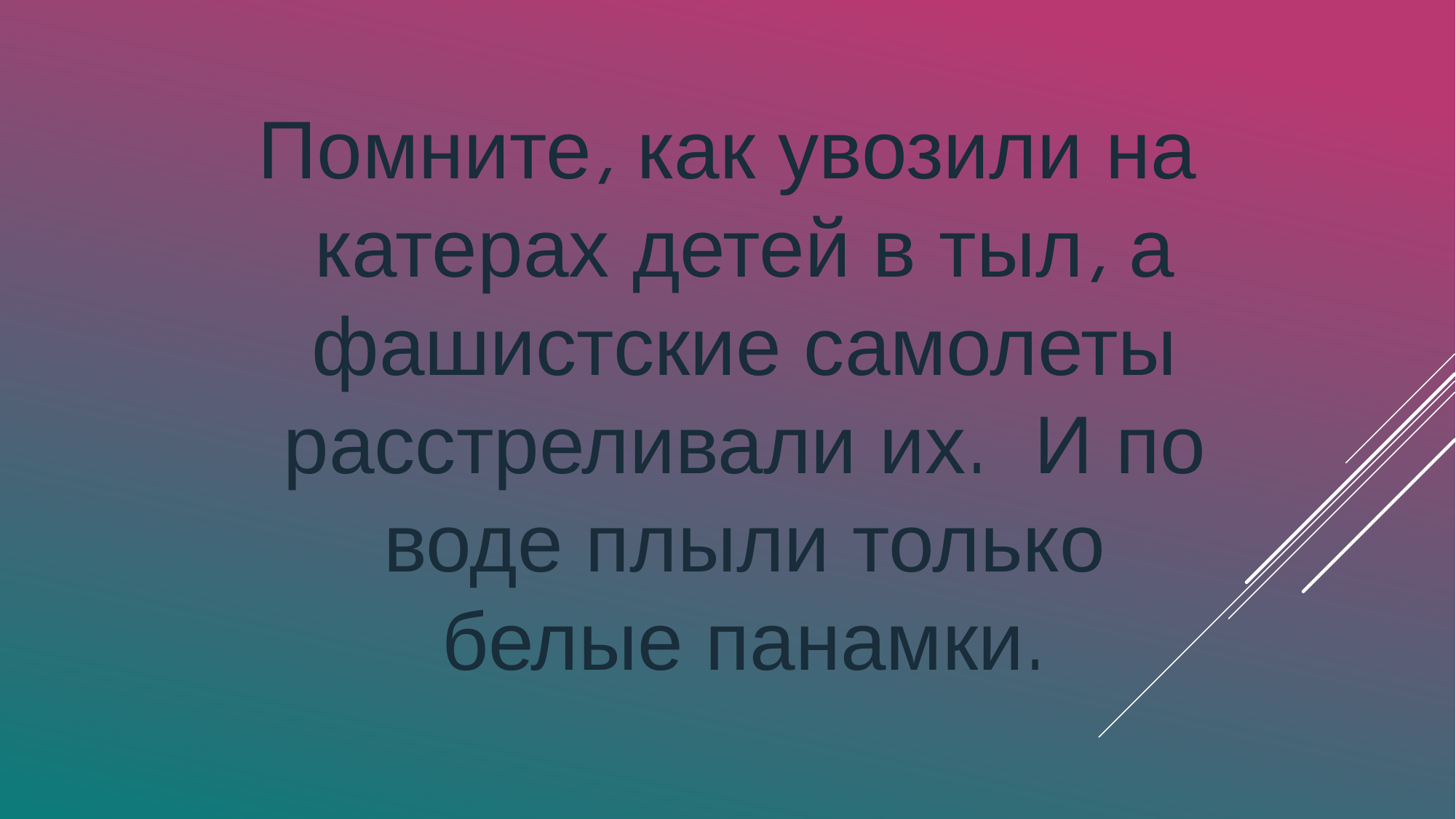

Помните, как увозили на катерах детей в тыл, а фашистские самолеты расстреливали их.  И по воде плыли только белые панамки.